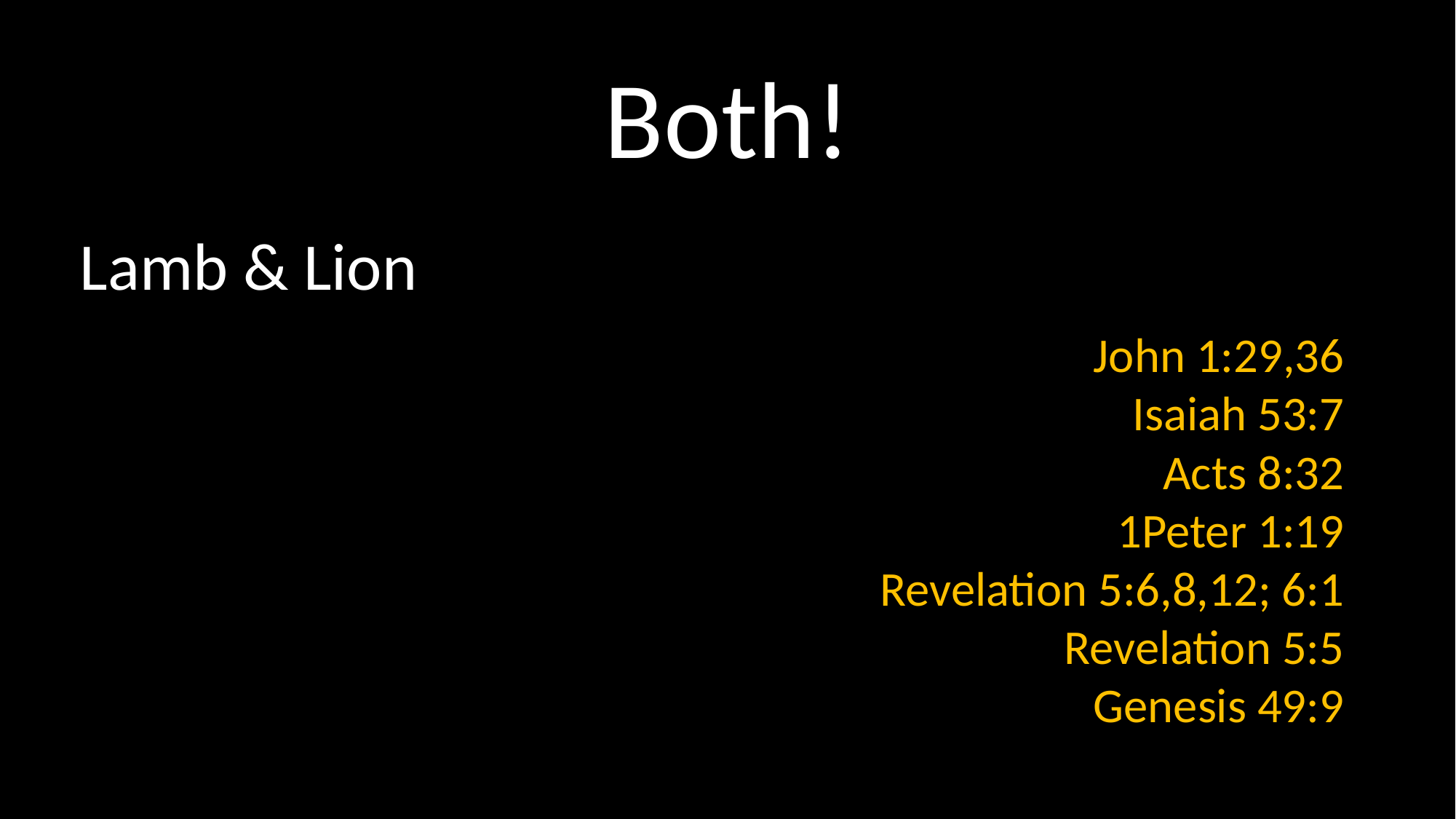

# Both!
Lamb & Lion
John 1:29,36
Isaiah 53:7
Acts 8:32
1Peter 1:19
Revelation 5:6,8,12; 6:1
Revelation 5:5
Genesis 49:9